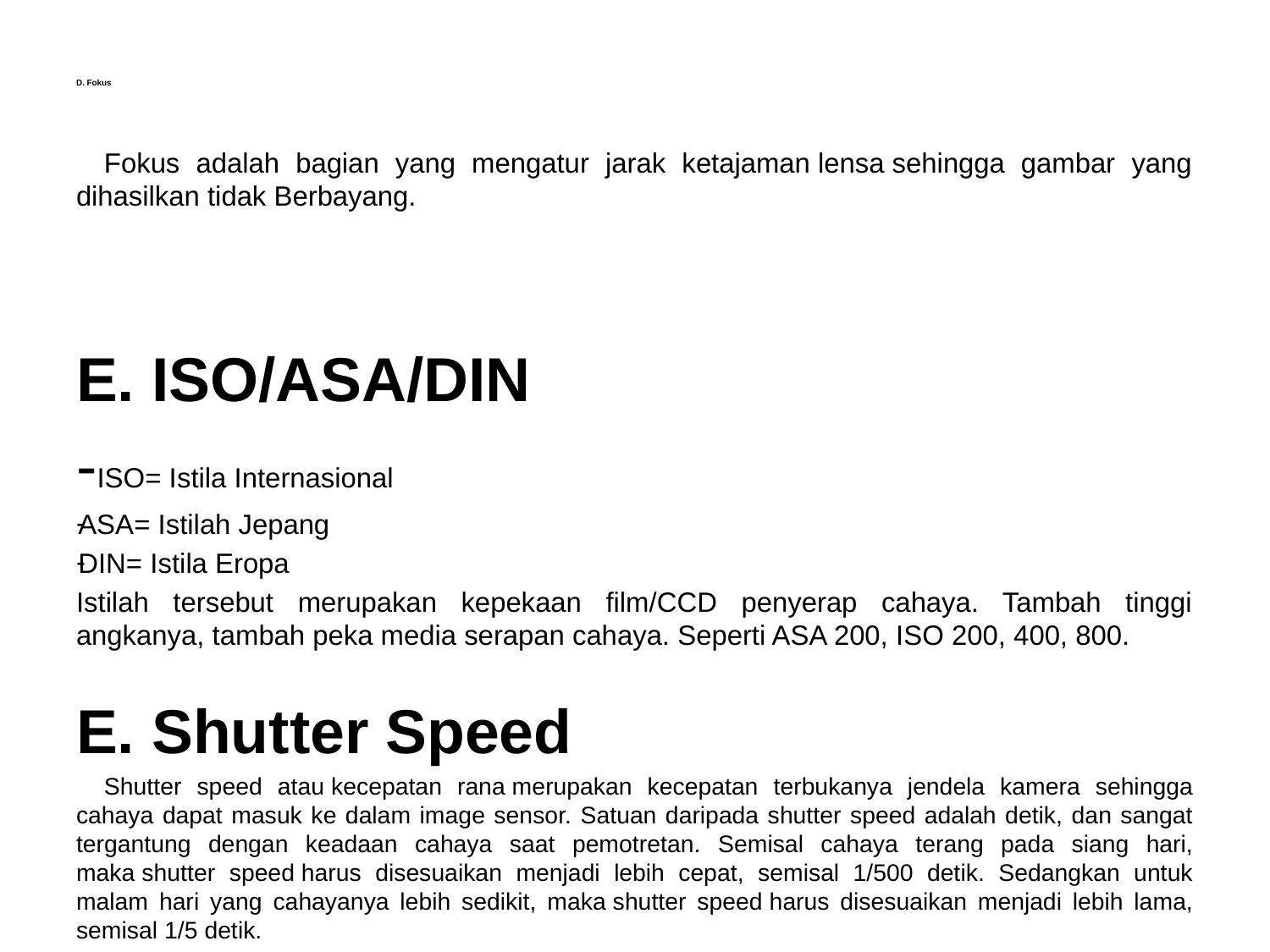

# D. Fokus
	Fokus adalah bagian yang mengatur jarak ketajaman lensa sehingga gambar yang dihasilkan tidak Berbayang.

E. ISO/ASA/DIN
-ISO= Istila Internasional
ASA= Istilah Jepang
DIN= Istila Eropa
Istilah tersebut merupakan kepekaan film/CCD penyerap cahaya. Tambah tinggi angkanya, tambah peka media serapan cahaya. Seperti ASA 200, ISO 200, 400, 800.

E. Shutter Speed
	Shutter speed atau kecepatan rana merupakan kecepatan terbukanya jendela kamera sehingga cahaya dapat masuk ke dalam image sensor. Satuan daripada shutter speed adalah detik, dan sangat tergantung dengan keadaan cahaya saat pemotretan. Semisal cahaya terang pada siang hari, maka shutter speed harus disesuaikan menjadi lebih cepat, semisal 1/500 detik. Sedangkan untuk malam hari yang cahayanya lebih sedikit, maka shutter speed harus disesuaikan menjadi lebih lama, semisal 1/5 detik.